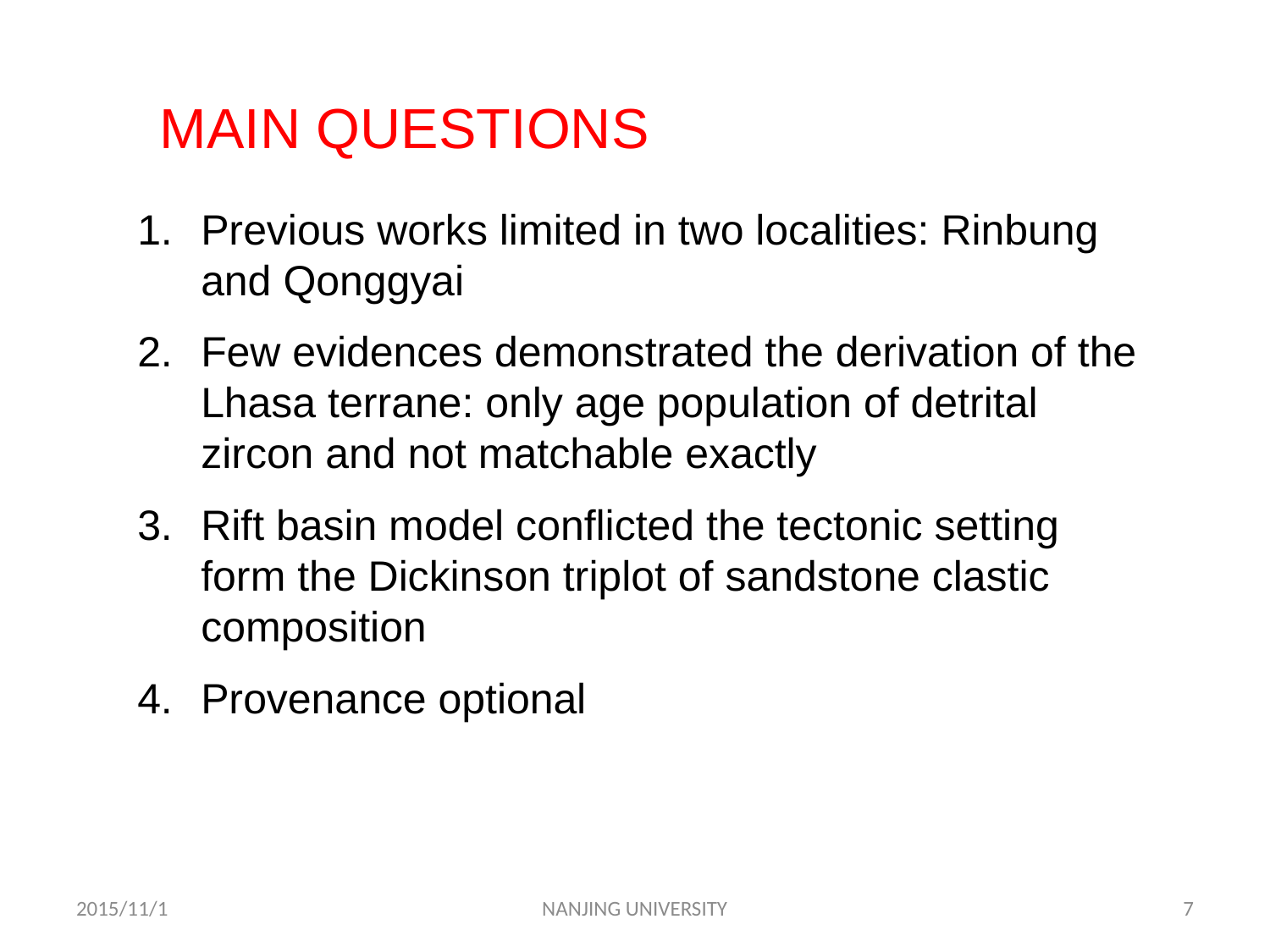

MAIN QUESTIONS
Previous works limited in two localities: Rinbung and Qonggyai
Few evidences demonstrated the derivation of the Lhasa terrane: only age population of detrital zircon and not matchable exactly
Rift basin model conflicted the tectonic setting form the Dickinson triplot of sandstone clastic composition
Provenance optional

2015/11/1
NANJING UNIVERSITY
7